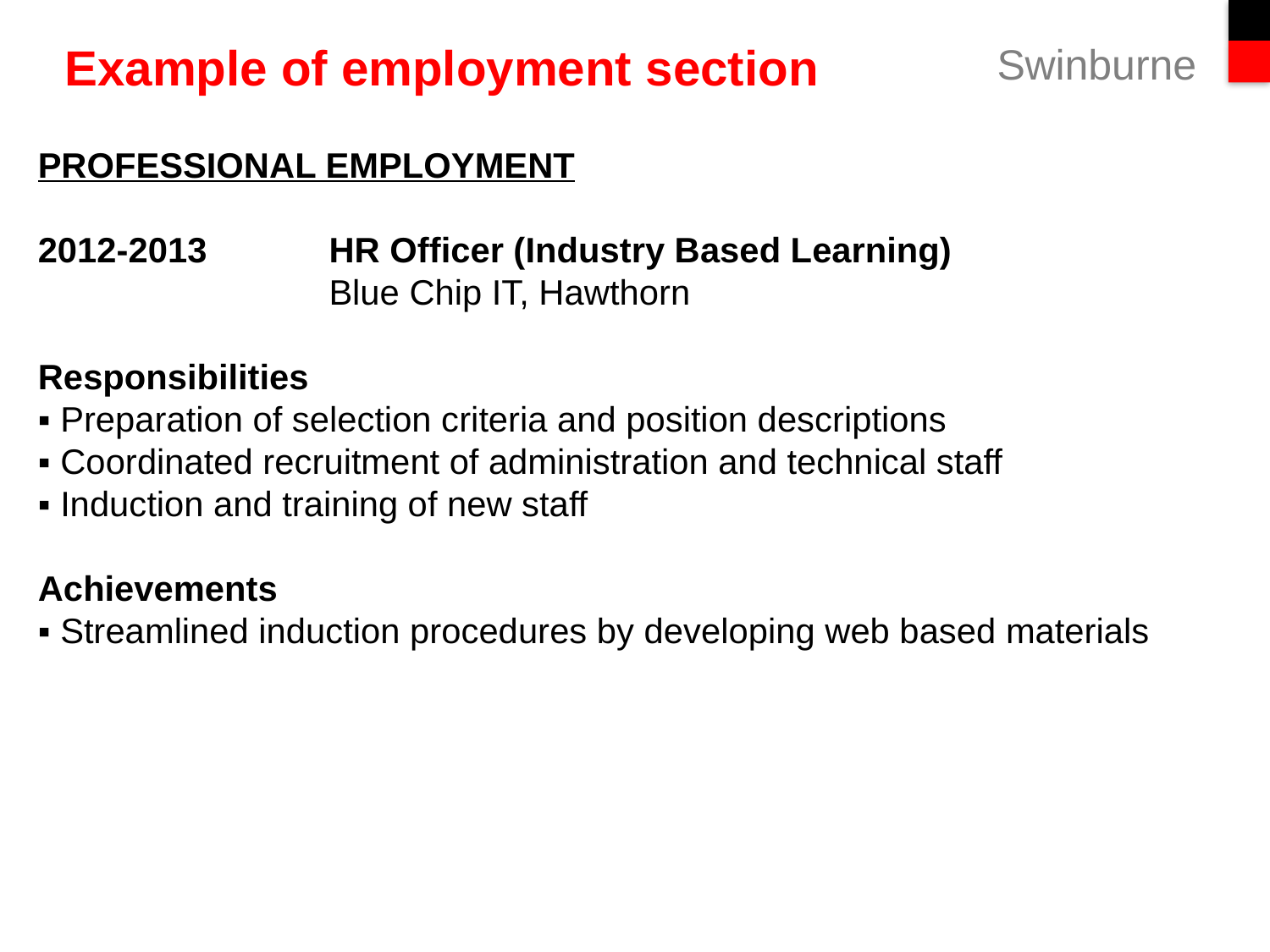

# Example of employment section
PROFESSIONAL EMPLOYMENT

2012-2013	HR Officer (Industry Based Learning)
			Blue Chip IT, Hawthorn

Responsibilities
▪ Preparation of selection criteria and position descriptions
▪ Coordinated recruitment of administration and technical staff
▪ Induction and training of new staff

Achievements
▪ Streamlined induction procedures by developing web based materials